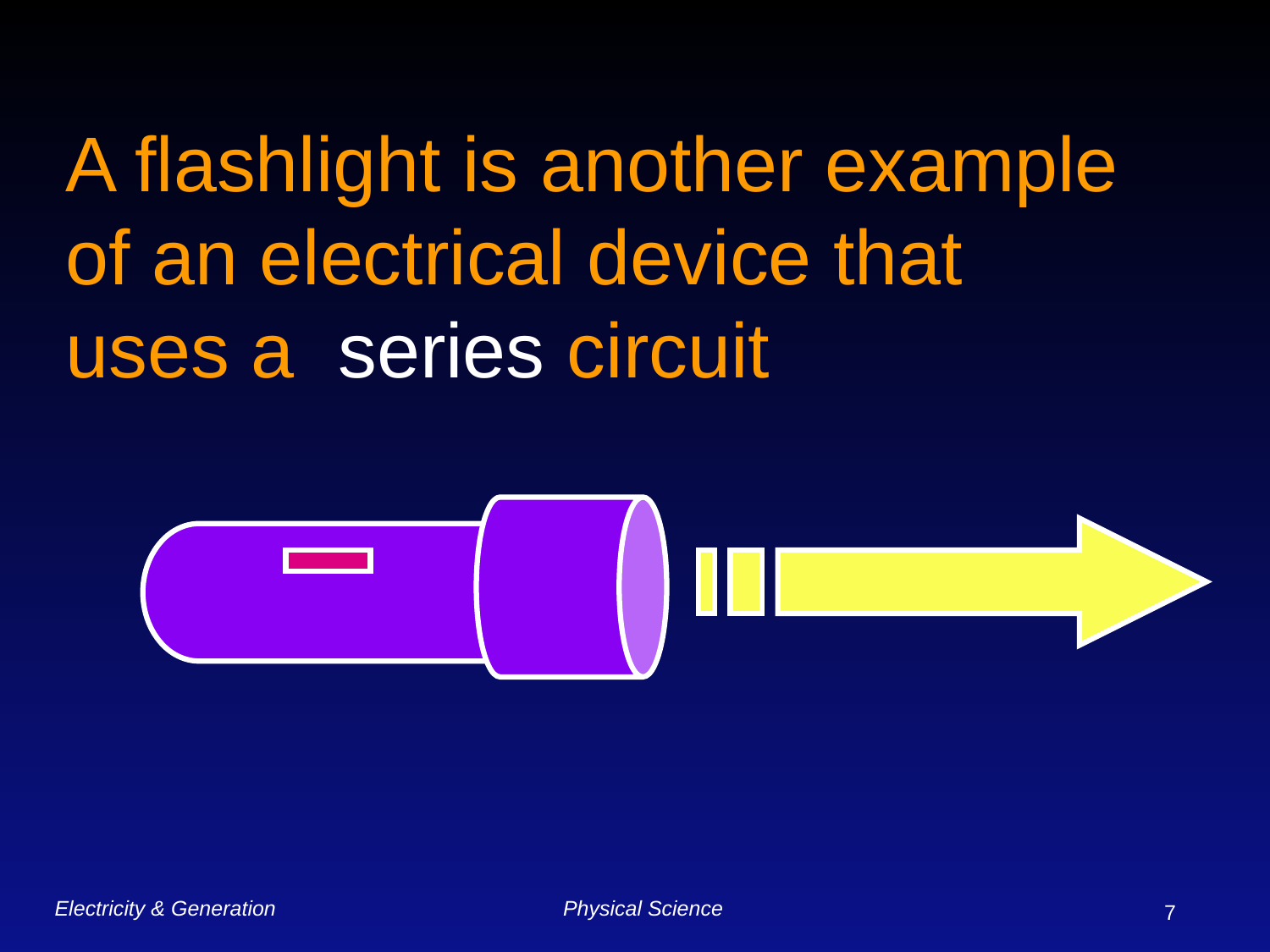

# A flashlight is another example of an electrical device that uses a  series circuit